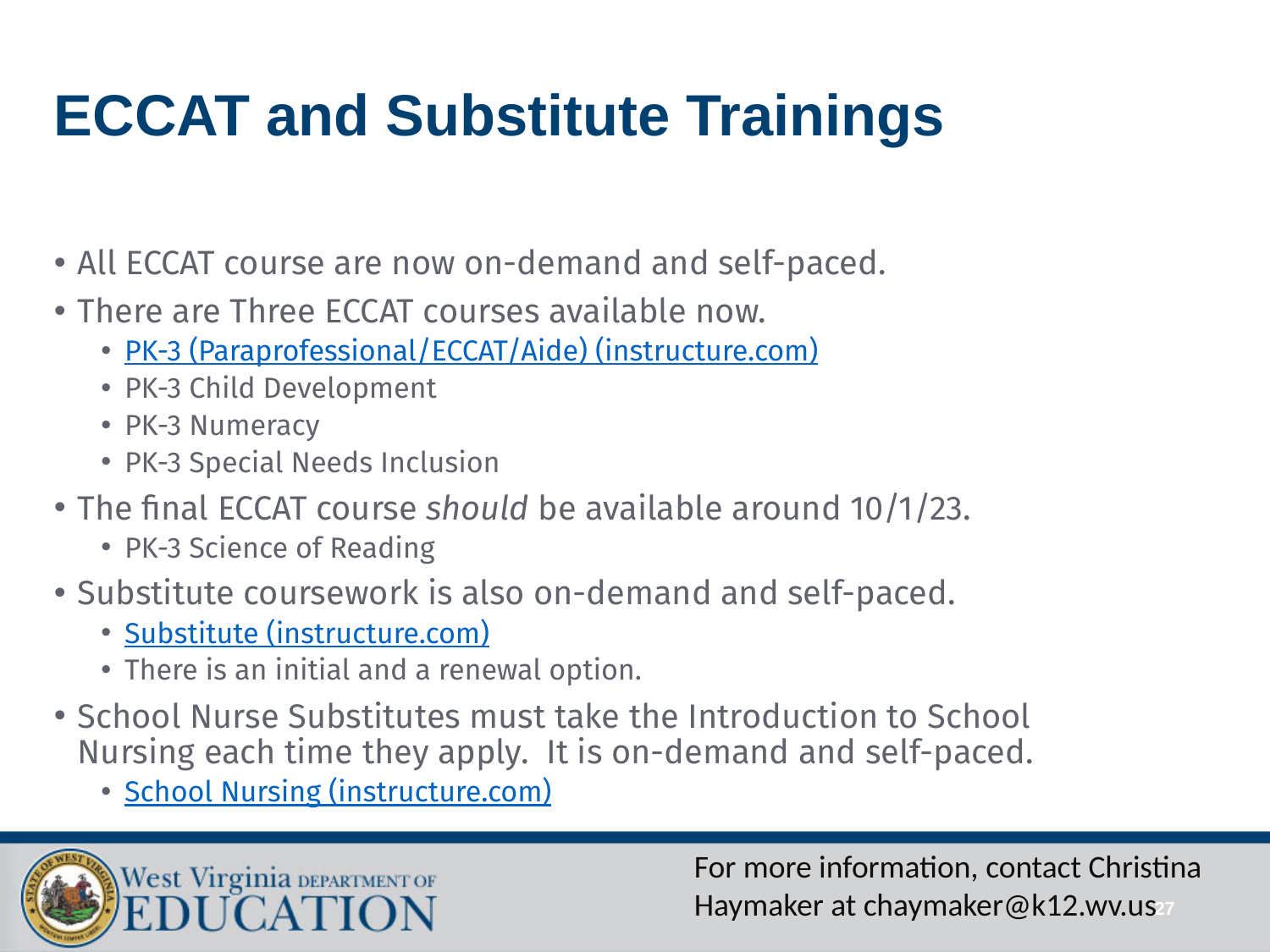

# ECCAT and Substitute Trainings
All ECCAT course are now on-demand and self-paced.
There are Three ECCAT courses available now.
PK-3 (Paraprofessional/ECCAT/Aide) (instructure.com)
PK-3 Child Development
PK-3 Numeracy
PK-3 Special Needs Inclusion
The final ECCAT course should be available around 10/1/23.
PK-3 Science of Reading
Substitute coursework is also on-demand and self-paced.
Substitute (instructure.com)
There is an initial and a renewal option.
School Nurse Substitutes must take the Introduction to School Nursing each time they apply.  It is on-demand and self-paced.
School Nursing (instructure.com)

For more information, contact Christina Haymaker at chaymaker@k12.wv.us
27